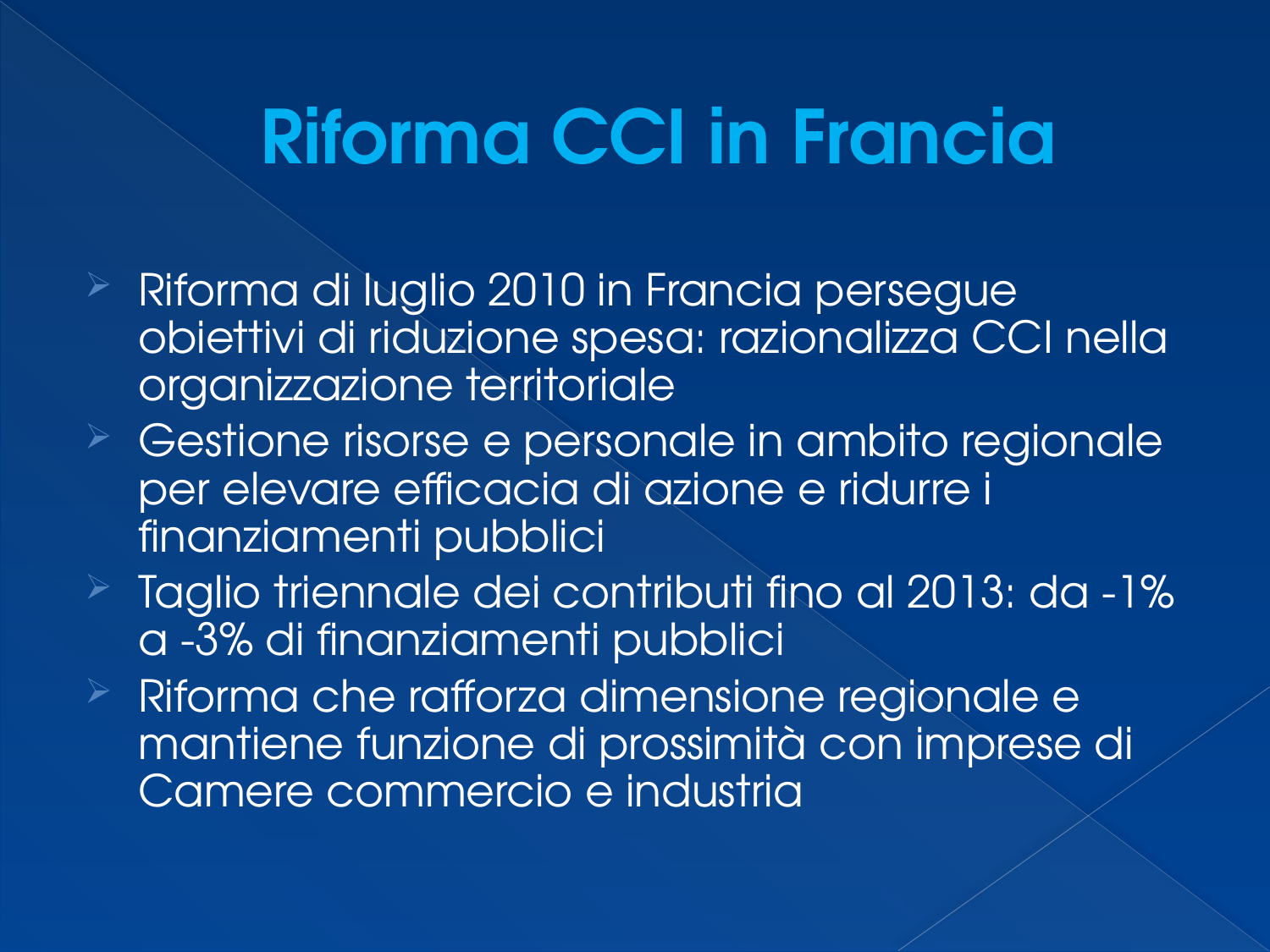

# Riforma CCI in Francia
Riforma di luglio 2010 in Francia persegue obiettivi di riduzione spesa: razionalizza CCI nella organizzazione territoriale
Gestione risorse e personale in ambito regionale per elevare efficacia di azione e ridurre i finanziamenti pubblici
Taglio triennale dei contributi fino al 2013: da -1% a -3% di finanziamenti pubblici
Riforma che rafforza dimensione regionale e mantiene funzione di prossimità con imprese di Camere commercio e industria